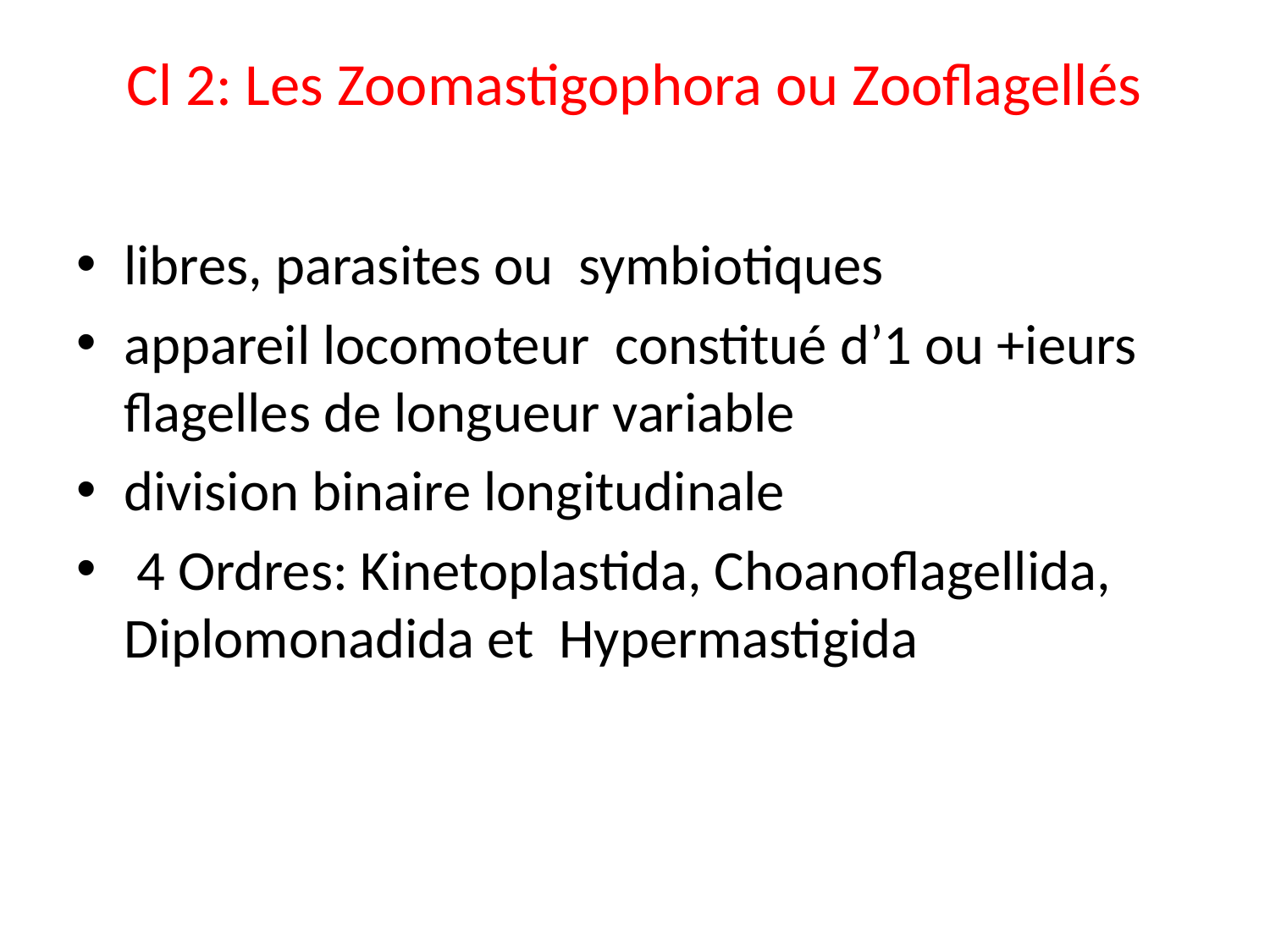

# Cl 2: Les Zoomastigophora ou Zooflagellés
libres, parasites ou  symbiotiques
appareil locomoteur  constitué d’1 ou +ieurs flagelles de longueur variable
division binaire longitudinale
 4 Ordres: Kinetoplastida, Choanoflagellida, Diplomonadida et  Hypermastigida